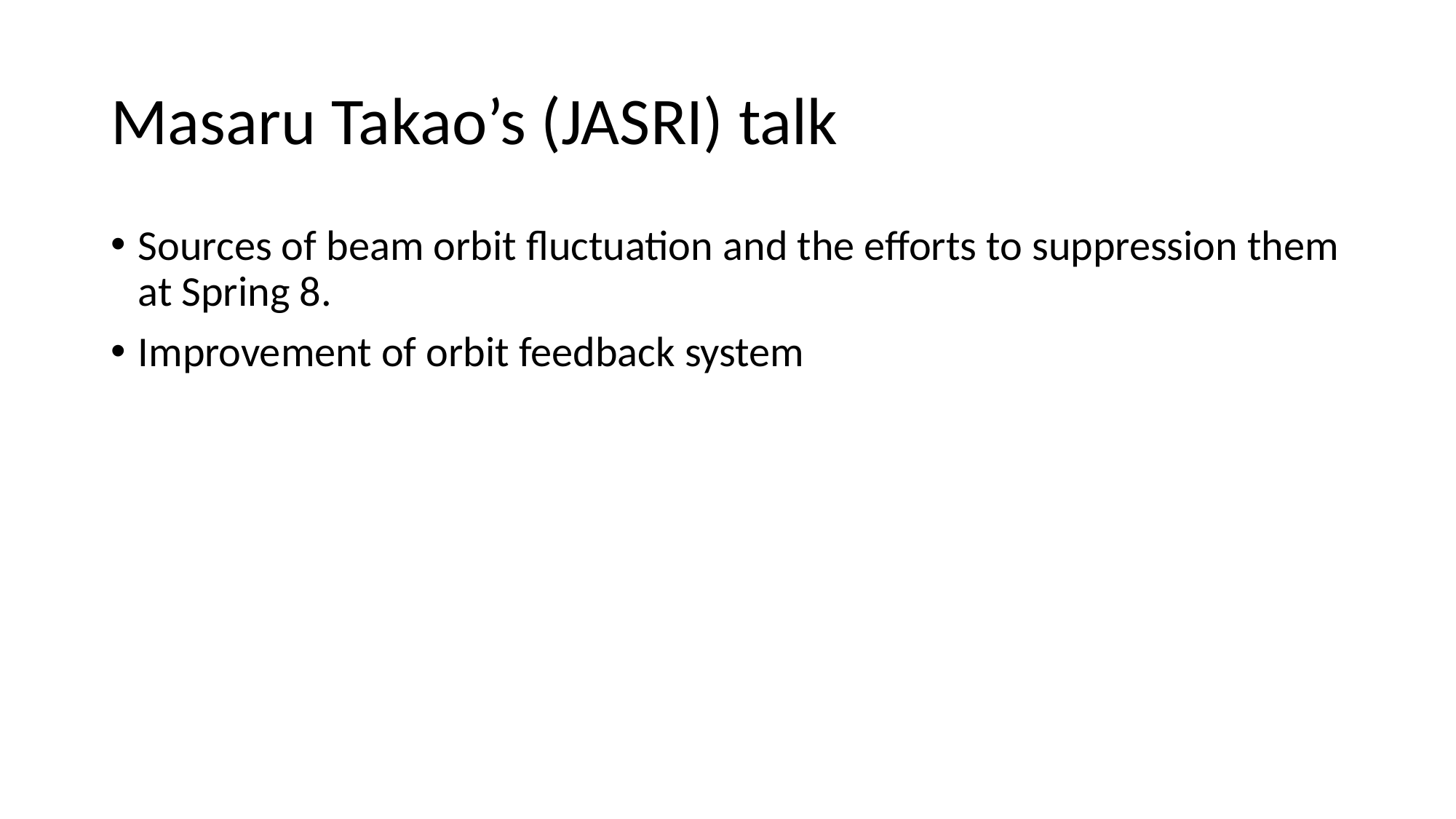

# Masaru Takao’s (JASRI) talk
Sources of beam orbit fluctuation and the efforts to suppression them at Spring 8.
Improvement of orbit feedback system